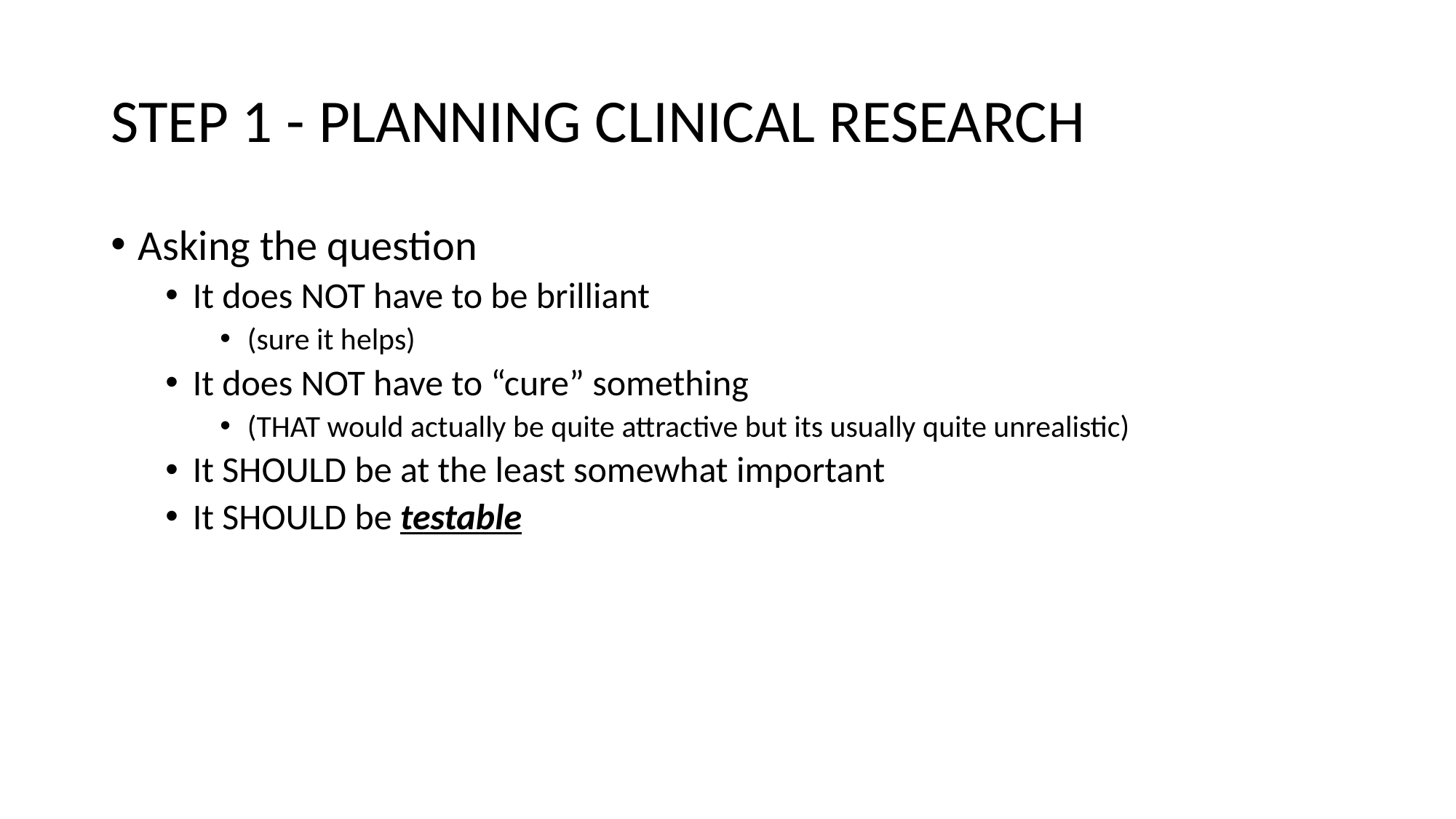

# STEP 1 - PLANNING CLINICAL RESEARCH
Asking the question
It does NOT have to be brilliant
(sure it helps)
It does NOT have to “cure” something
(THAT would actually be quite attractive but its usually quite unrealistic)
It SHOULD be at the least somewhat important
It SHOULD be testable